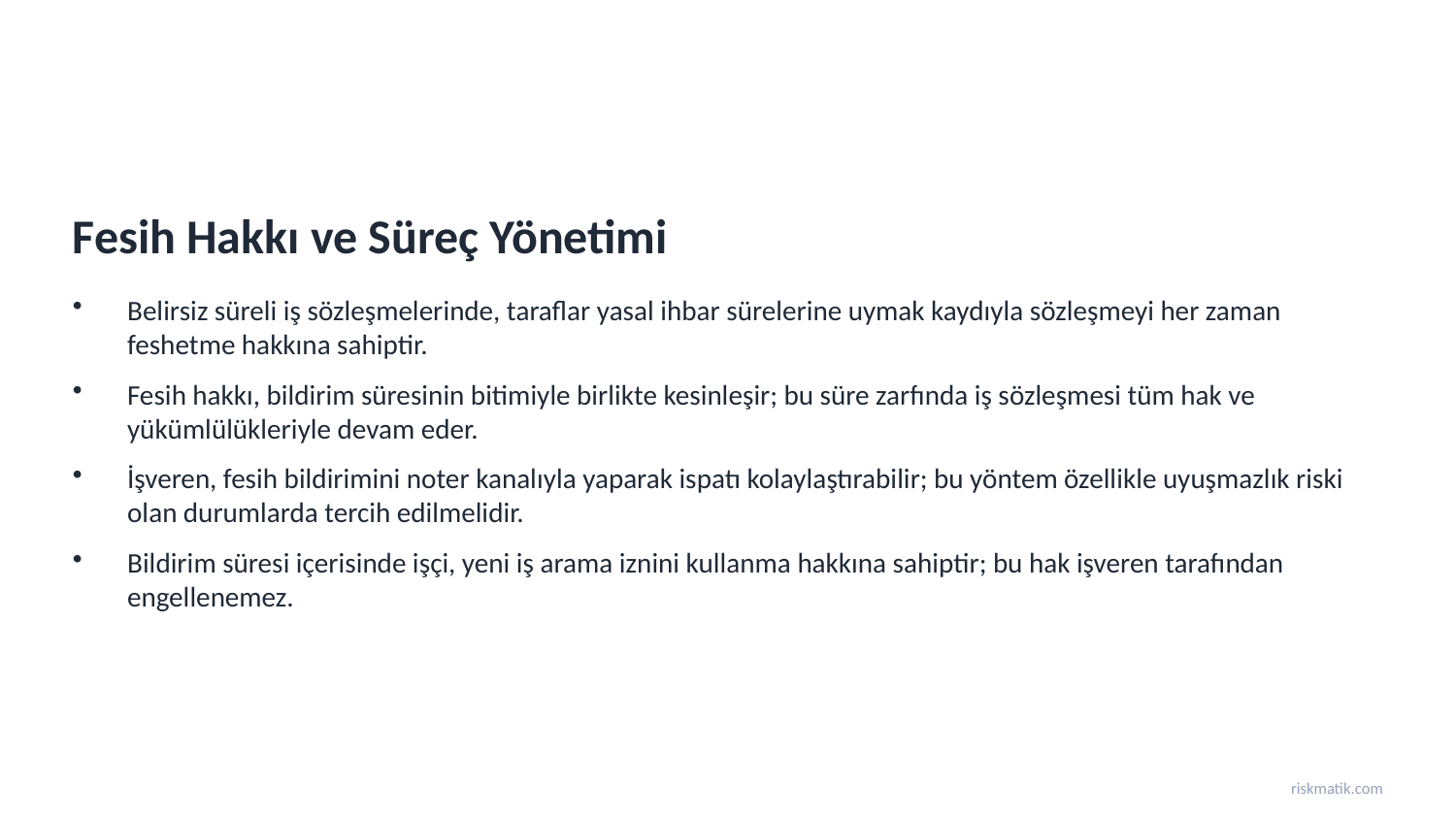

Fesih Hakkı ve Süreç Yönetimi
Belirsiz süreli iş sözleşmelerinde, taraflar yasal ihbar sürelerine uymak kaydıyla sözleşmeyi her zaman feshetme hakkına sahiptir.
Fesih hakkı, bildirim süresinin bitimiyle birlikte kesinleşir; bu süre zarfında iş sözleşmesi tüm hak ve yükümlülükleriyle devam eder.
İşveren, fesih bildirimini noter kanalıyla yaparak ispatı kolaylaştırabilir; bu yöntem özellikle uyuşmazlık riski olan durumlarda tercih edilmelidir.
Bildirim süresi içerisinde işçi, yeni iş arama iznini kullanma hakkına sahiptir; bu hak işveren tarafından engellenemez.
riskmatik.com